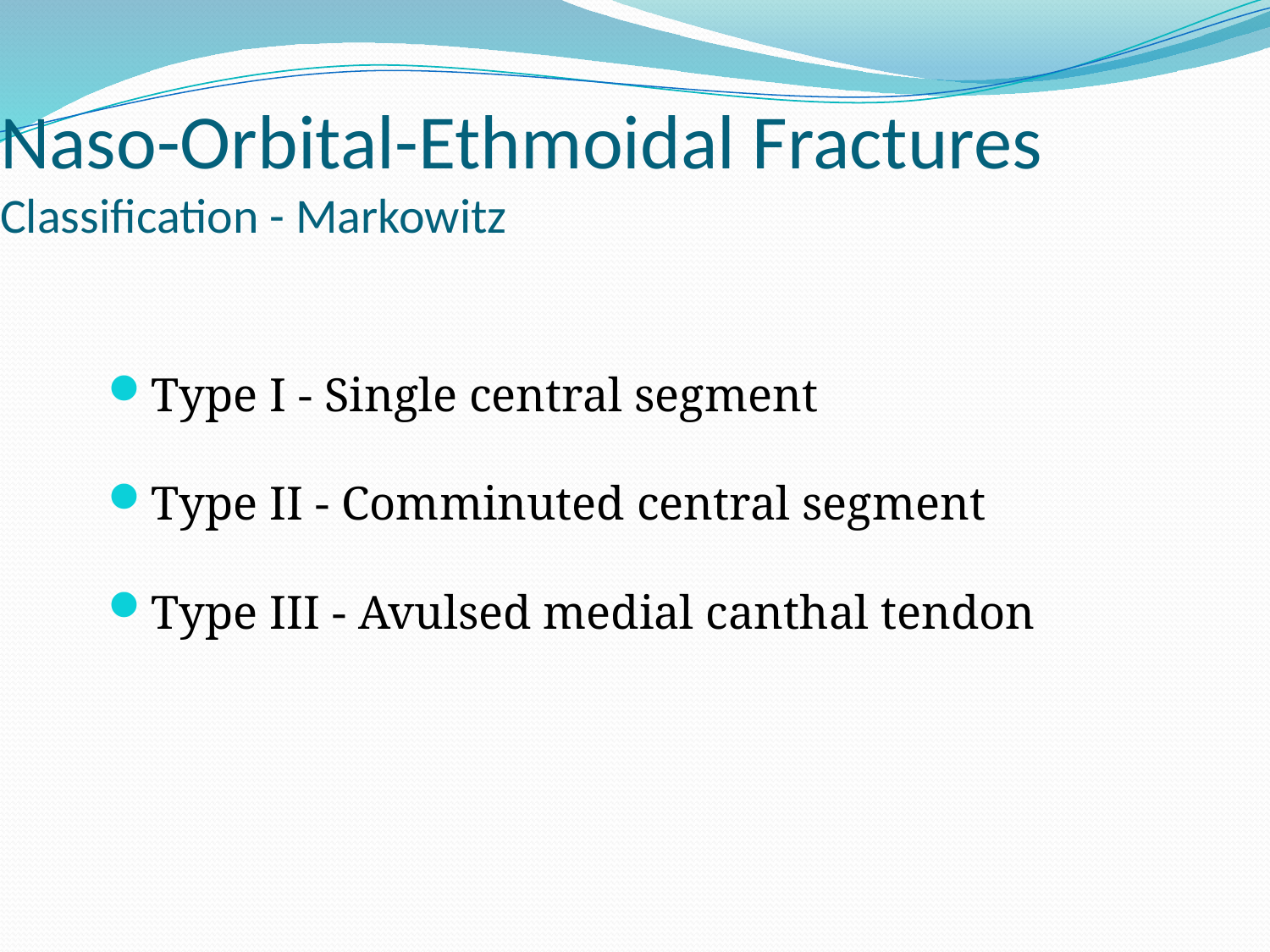

# Naso-Orbital-Ethmoidal Fractures Classification - Markowitz
Type I - Single central segment

Type II - Comminuted central segment

Type III - Avulsed medial canthal tendon